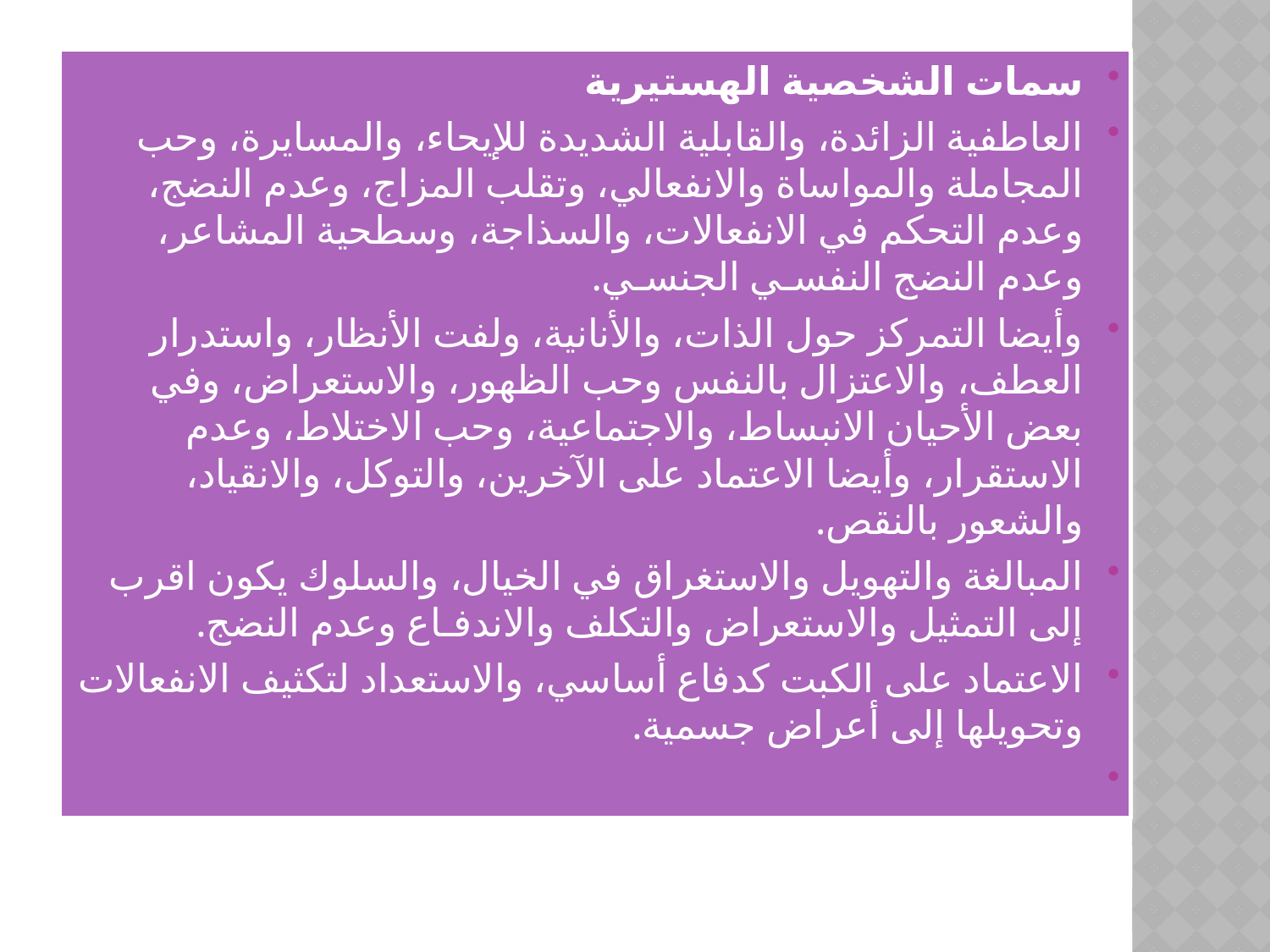

سمات الشخصية الهستيرية
العاطفية الزائدة، والقابلية الشديدة للإيحاء، والمسايرة، وحب المجاملة والمواساة والانفعالي، وتقلب المزاج، وعدم النضج، وعدم التحكم في الانفعالات، والسذاجة، وسطحية المشاعر، وعدم النضج النفسـي الجنسـي.
وأيضا التمركز حول الذات، والأنانية، ولفت الأنظار، واستدرار العطف، والاعتزال بالنفس وحب الظهور، والاستعراض، وفي بعض الأحيان الانبساط، والاجتماعية، وحب الاختلاط، وعدم الاستقرار، وأيضا الاعتماد على الآخرين، والتوكل، والانقياد، والشعور بالنقص.
المبالغة والتهويل والاستغراق في الخيال، والسلوك يكون اقرب إلى التمثيل والاستعراض والتكلف والاندفـاع وعدم النضج.
الاعتماد على الكبت كدفاع أساسي، والاستعداد لتكثيف الانفعالات وتحويلها إلى أعراض جسمية.